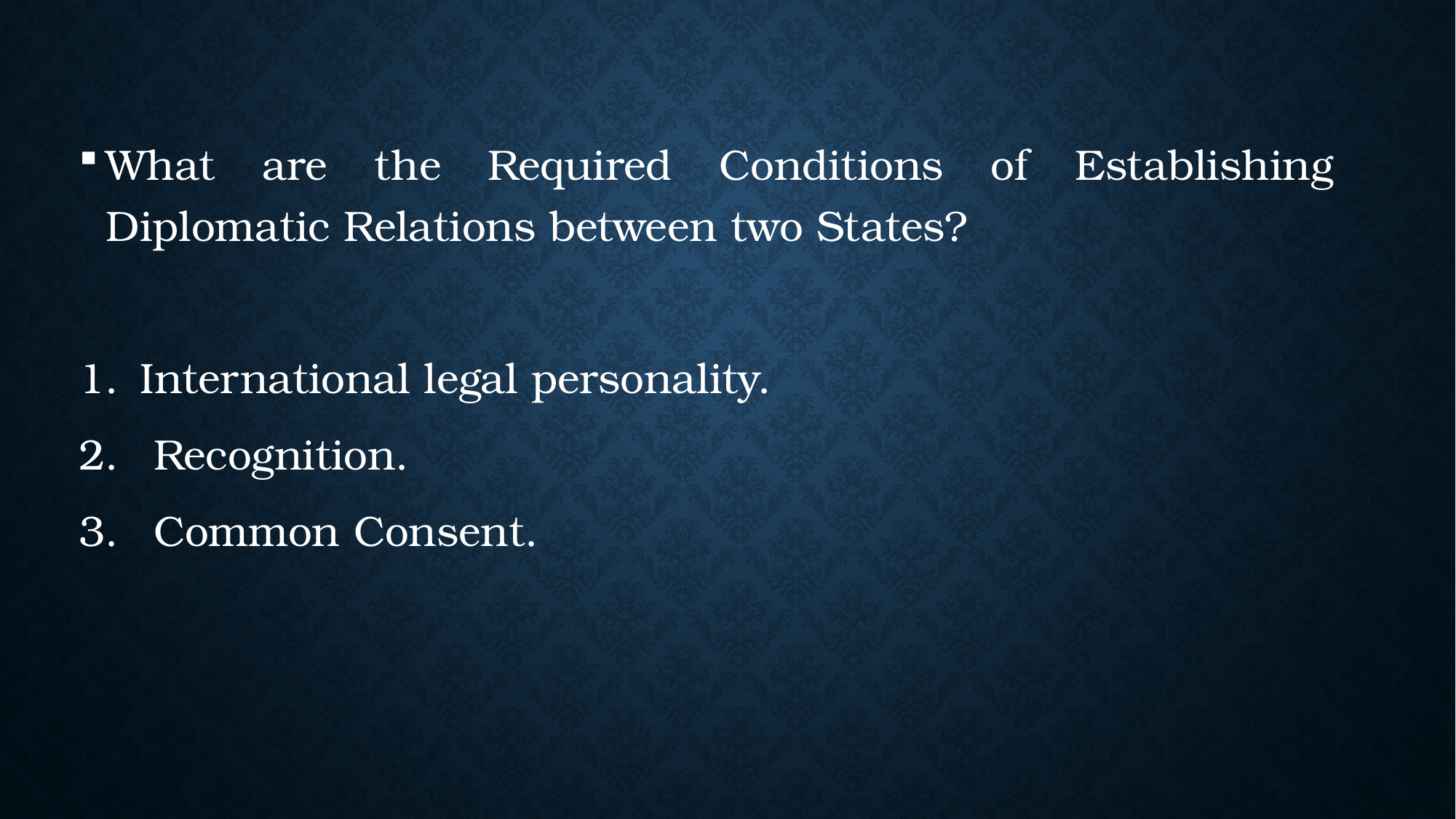

What are the Required Conditions of Establishing Diplomatic Relations between two States?

International legal personality.
 Recognition.
 Common Consent.